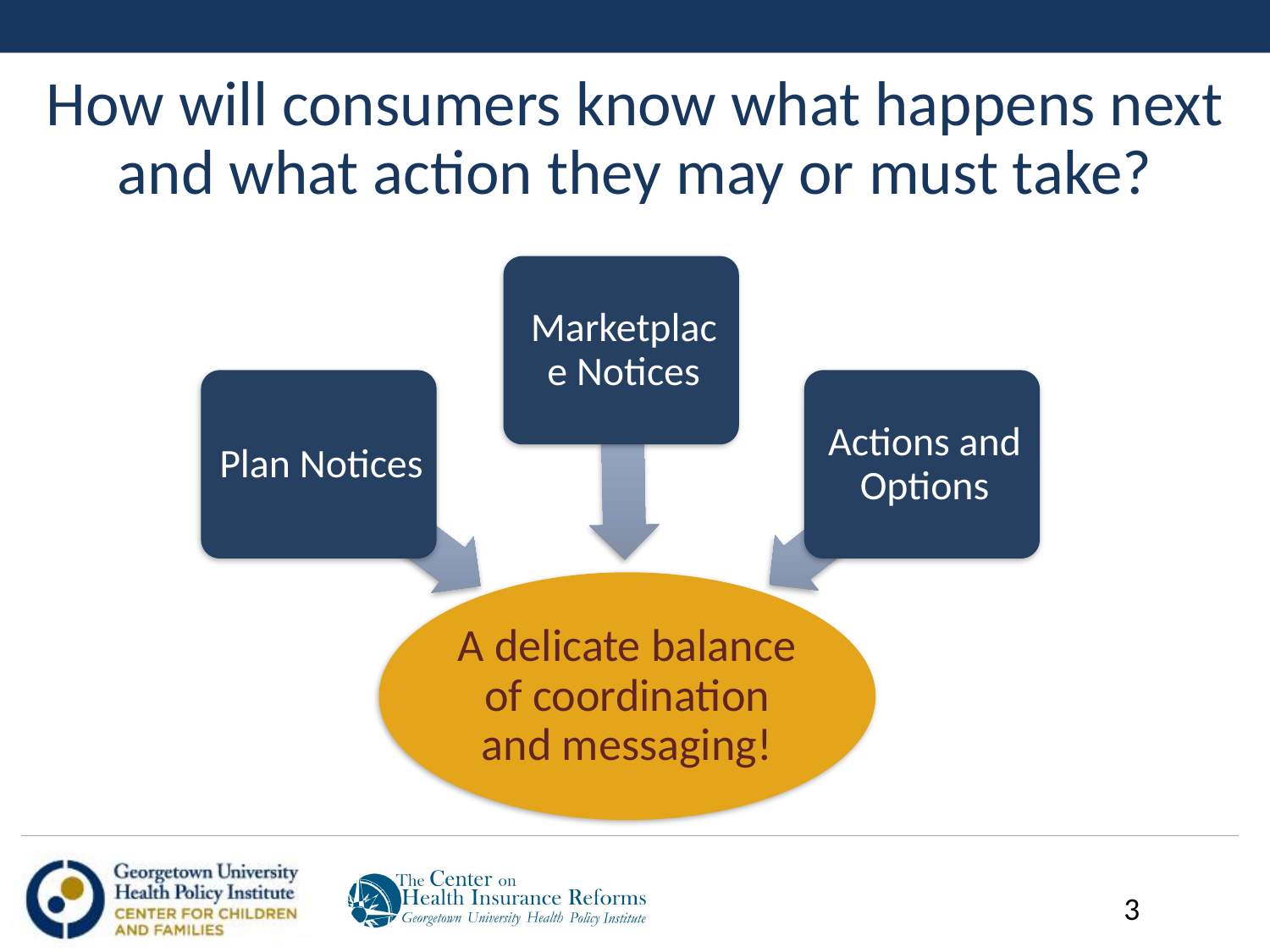

# How will consumers know what happens next and what action they may or must take?
A delicate balance of coordination and messaging!
Plan Notices
Marketplace Notices
Actions and Options
3